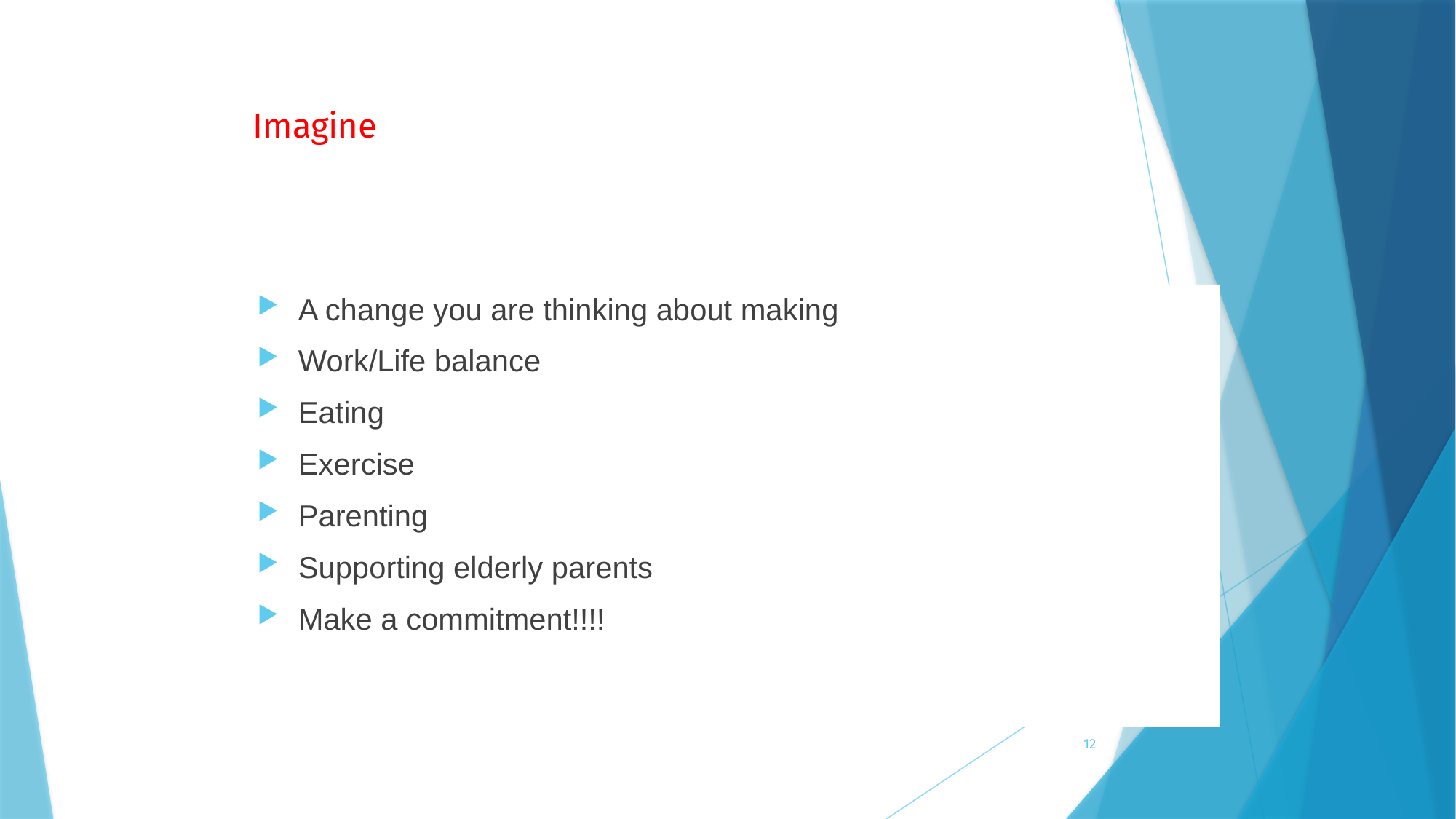

Imagine
A change you are thinking about making
Work/Life balance
Eating
Exercise
Parenting
Supporting elderly parents
Make a commitment!!!!
12